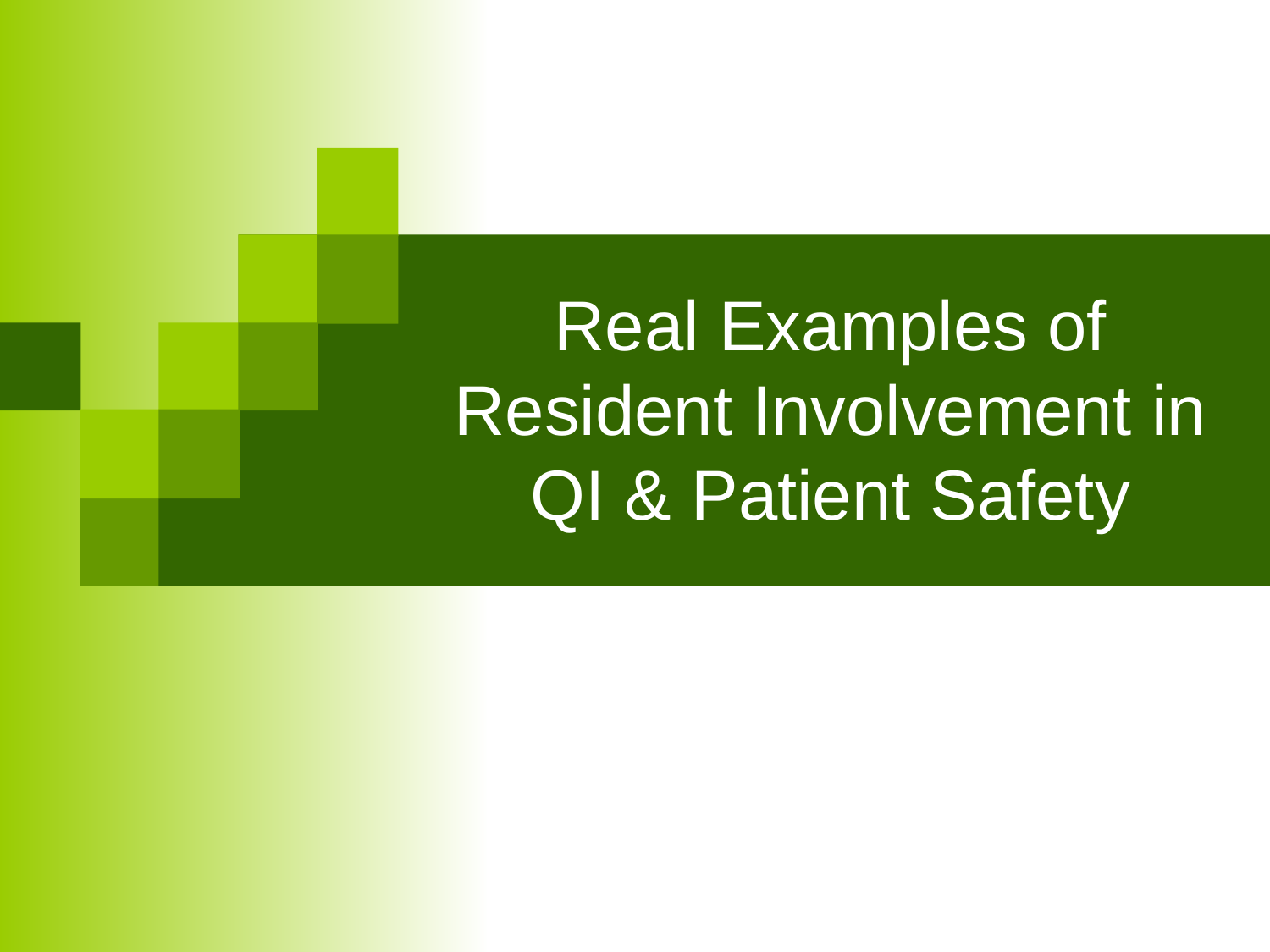

# Real Examples of Resident Involvement in QI & Patient Safety